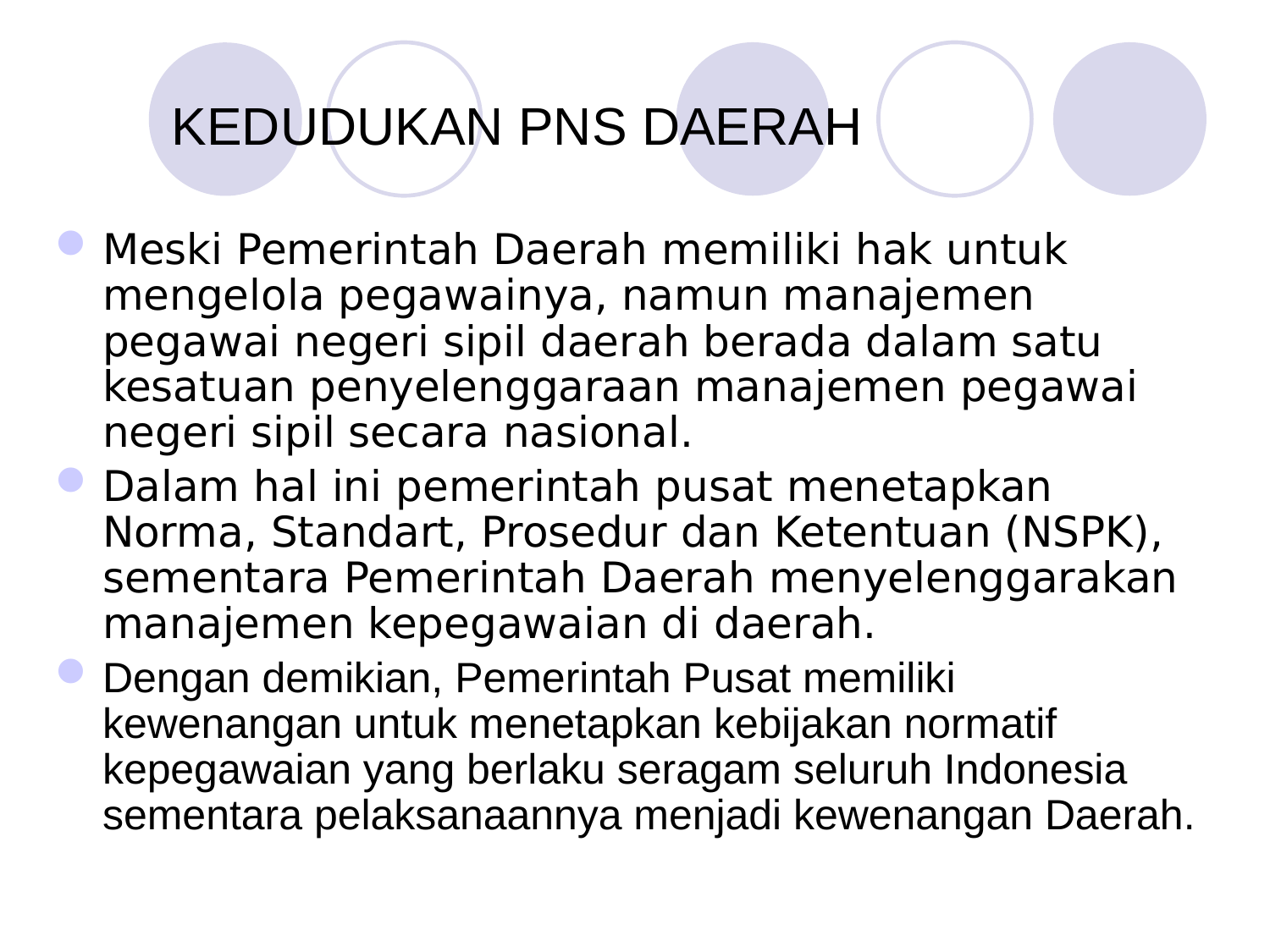

# KEDUDUKAN PNS DAERAH

Meski Pemerintah Daerah memiliki hak untuk mengelola pegawainya, namun manajemen pegawai negeri sipil daerah berada dalam satu kesatuan penyelenggaraan manajemen pegawai negeri sipil secara nasional.
Dalam hal ini pemerintah pusat menetapkan Norma, Standart, Prosedur dan Ketentuan (NSPK), sementara Pemerintah Daerah menyelenggarakan manajemen kepegawaian di daerah.
Dengan demikian, Pemerintah Pusat memiliki kewenangan untuk menetapkan kebijakan normatif kepegawaian yang berlaku seragam seluruh Indonesia sementara pelaksanaannya menjadi kewenangan Daerah.